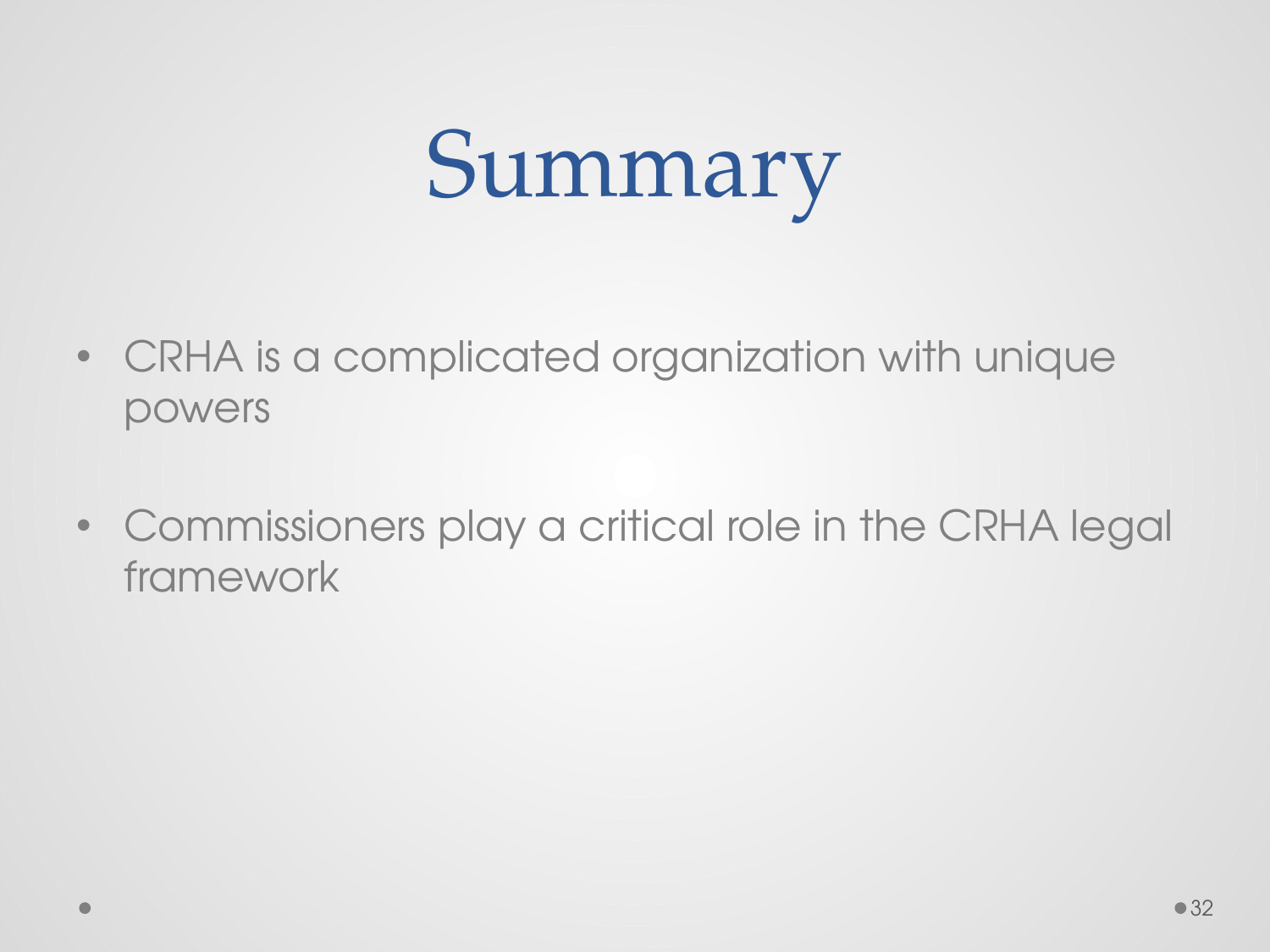

# Summary

CRHA is a complicated organization with unique powers

Commissioners play a critical role in the CRHA legal framework

32